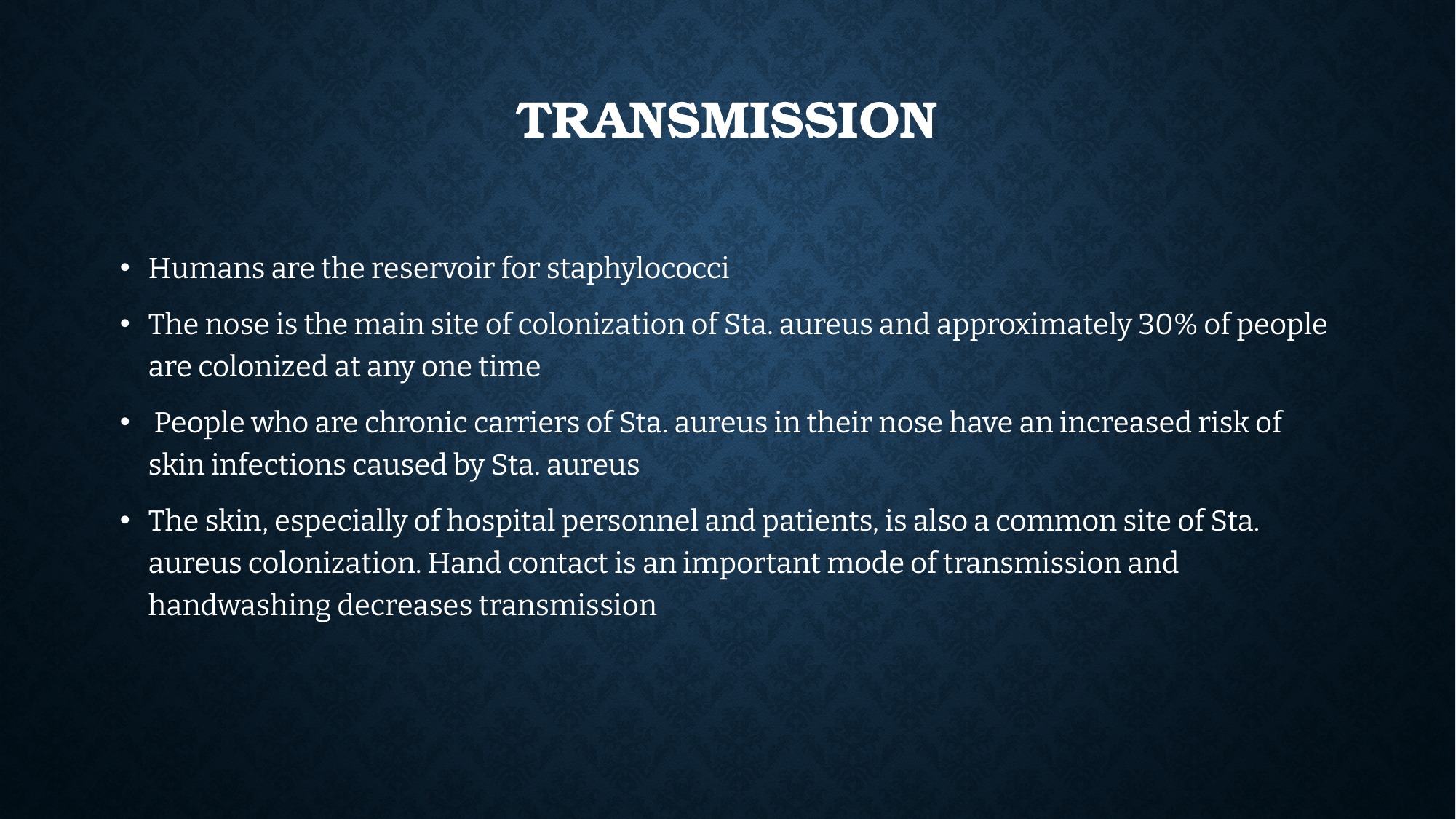

# Transmission

Humans are the reservoir for staphylococci
The nose is the main site of colonization of Sta. aureus and approximately 30% of people are colonized at any one time
 People who are chronic carriers of Sta. aureus in their nose have an increased risk of skin infections caused by Sta. aureus
The skin, especially of hospital personnel and patients, is also a common site of Sta. aureus colonization. Hand contact is an important mode of transmission and handwashing decreases transmission